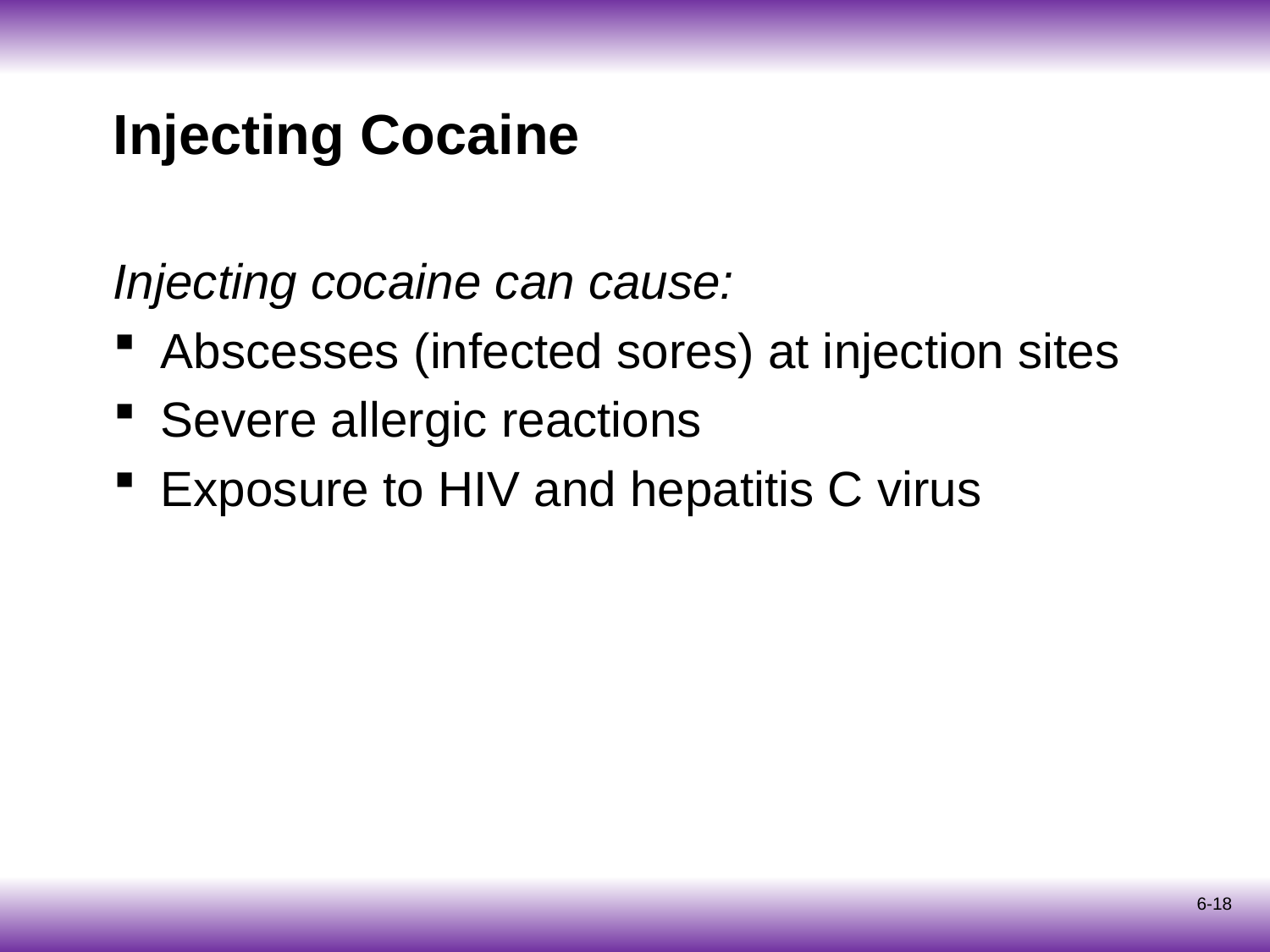

# Injecting Cocaine
Injecting cocaine can cause:
Abscesses (infected sores) at injection sites
Severe allergic reactions
Exposure to HIV and hepatitis C virus
6-18